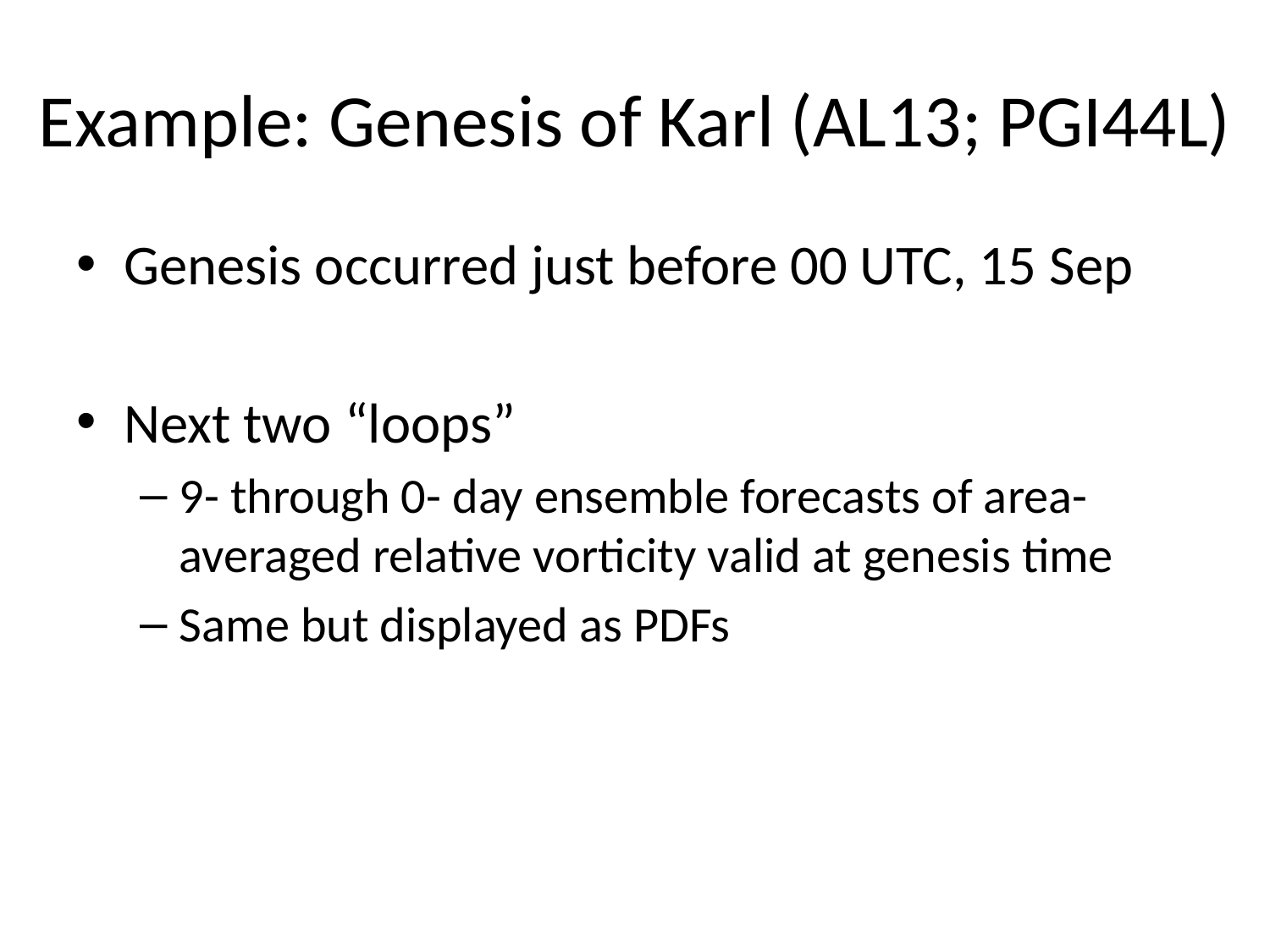

# Example: Genesis of Karl (AL13; PGI44L)
Genesis occurred just before 00 UTC, 15 Sep

Next two “loops”
9- through 0- day ensemble forecasts of area-averaged relative vorticity valid at genesis time
Same but displayed as PDFs